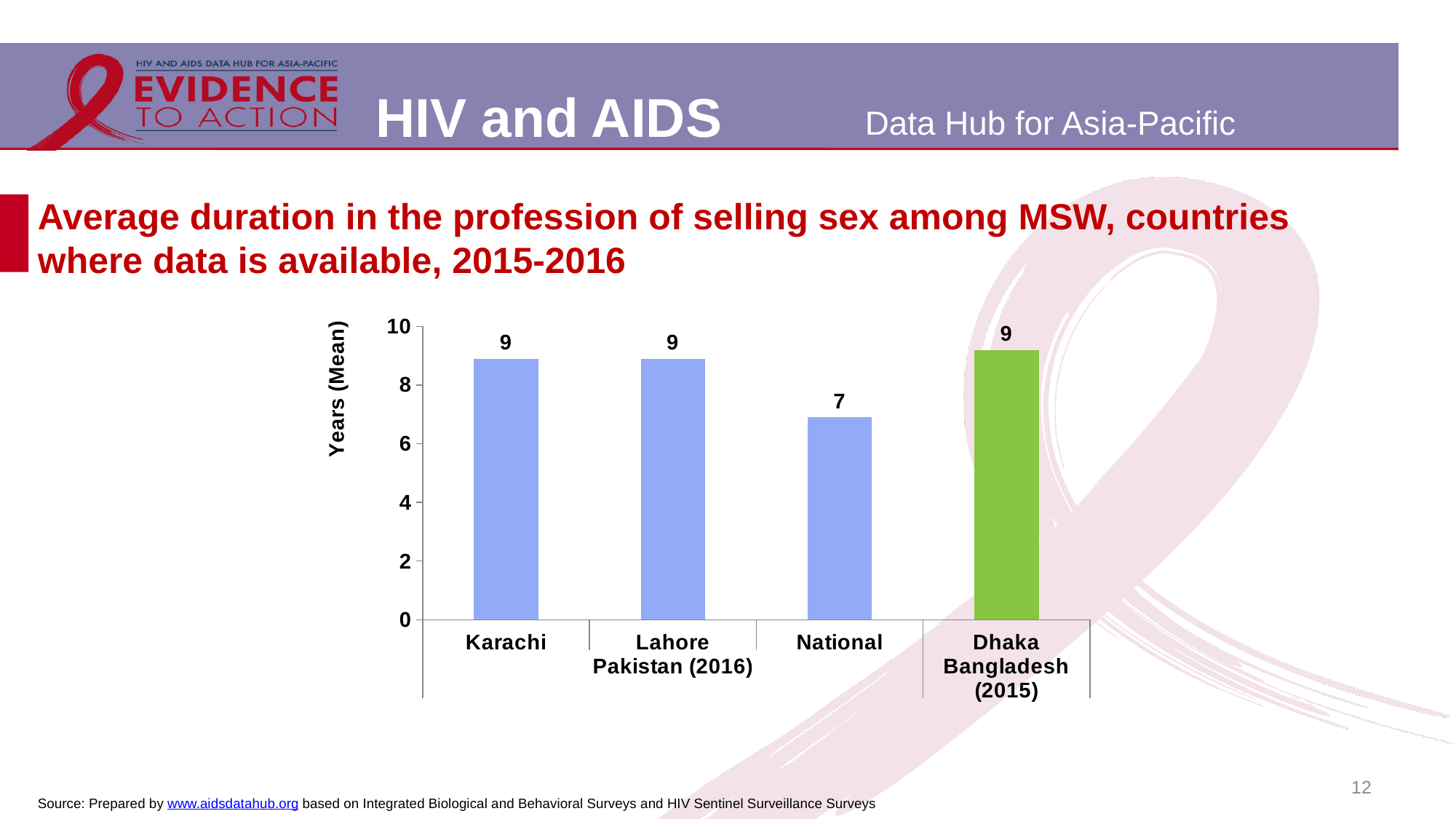

# Average duration in the profession of selling sex among MSW, countries where data is available, 2015-2016

### Chart

| Category |  |
|---|---|
| Karachi | 8.9 |
| Lahore | 8.9 |
| National | 6.9 |
| Dhaka | 9.2 |
12
Source: Prepared by www.aidsdatahub.org based on Integrated Biological and Behavioral Surveys and HIV Sentinel Surveillance Surveys